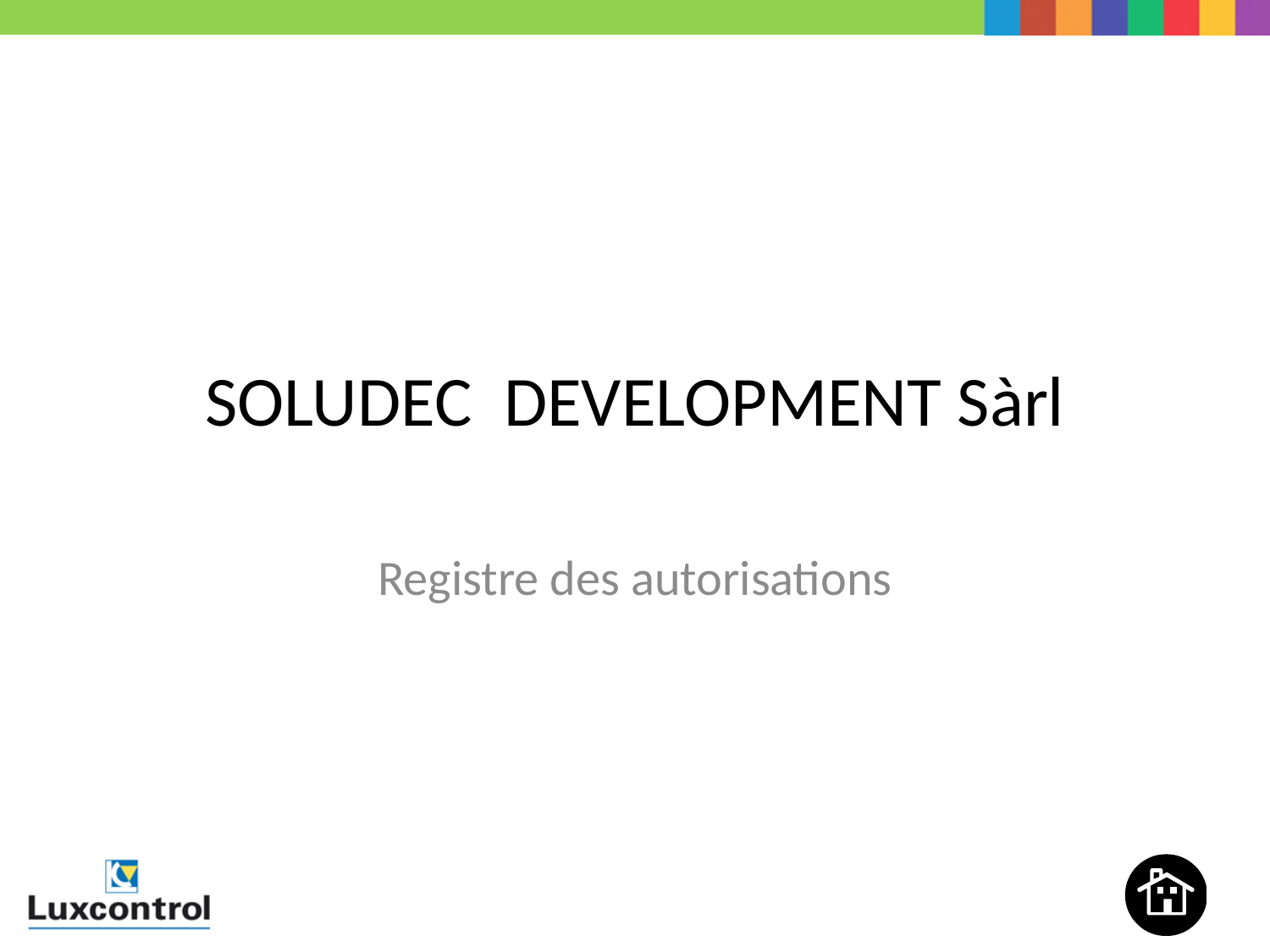

# SOLUDEC  DEVELOPMENT Sàrl
Registre des autorisations